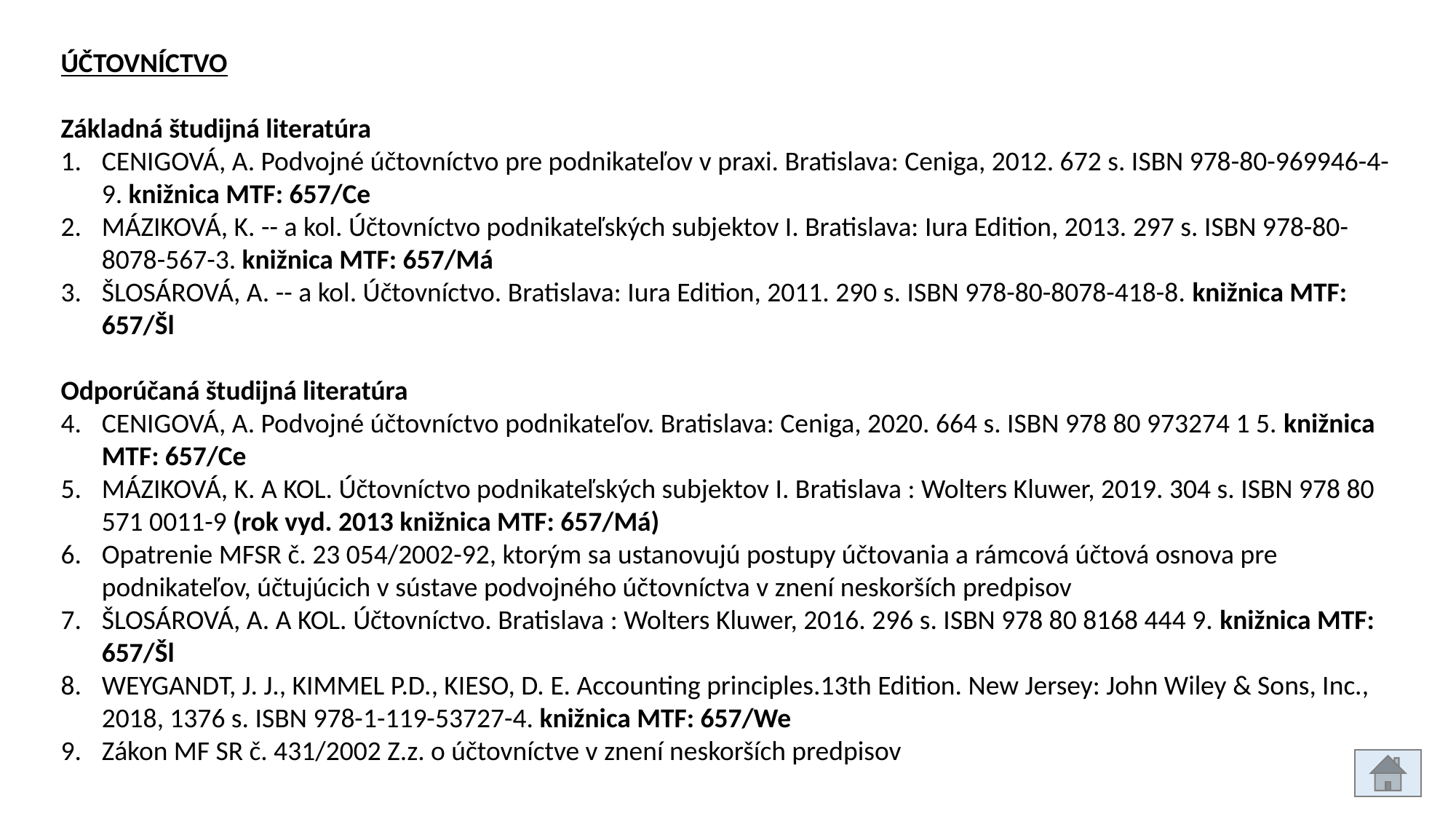

ÚČTOVNÍCTVO

Základná študijná literatúra
CENIGOVÁ, A. Podvojné účtovníctvo pre podnikateľov v praxi. Bratislava: Ceniga, 2012. 672 s. ISBN 978-80-969946-4-9. knižnica MTF: 657/Ce
MÁZIKOVÁ, K. -- a kol. Účtovníctvo podnikateľských subjektov I. Bratislava: Iura Edition, 2013. 297 s. ISBN 978-80-8078-567-3. knižnica MTF: 657/Má
ŠLOSÁROVÁ, A. -- a kol. Účtovníctvo. Bratislava: Iura Edition, 2011. 290 s. ISBN 978-80-8078-418-8. knižnica MTF: 657/Šl

Odporúčaná študijná literatúra
CENIGOVÁ, A. Podvojné účtovníctvo podnikateľov. Bratislava: Ceniga, 2020. 664 s. ISBN 978 80 973274 1 5. knižnica MTF: 657/Ce
MÁZIKOVÁ, K. A KOL. Účtovníctvo podnikateľských subjektov I. Bratislava : Wolters Kluwer, 2019. 304 s. ISBN 978 80 571 0011-9 (rok vyd. 2013 knižnica MTF: 657/Má)
Opatrenie MFSR č. 23 054/2002-92, ktorým sa ustanovujú postupy účtovania a rámcová účtová osnova pre podnikateľov, účtujúcich v sústave podvojného účtovníctva v znení neskorších predpisov
ŠLOSÁROVÁ, A. A KOL. Účtovníctvo. Bratislava : Wolters Kluwer, 2016. 296 s. ISBN 978 80 8168 444 9. knižnica MTF: 657/Šl
WEYGANDT, J. J., KIMMEL P.D., KIESO, D. E. Accounting principles.13th Edition. New Jersey: John Wiley & Sons, Inc., 2018, 1376 s. ISBN 978-1-119-53727-4. knižnica MTF: 657/We
Zákon MF SR č. 431/2002 Z.z. o účtovníctve v znení neskorších predpisov